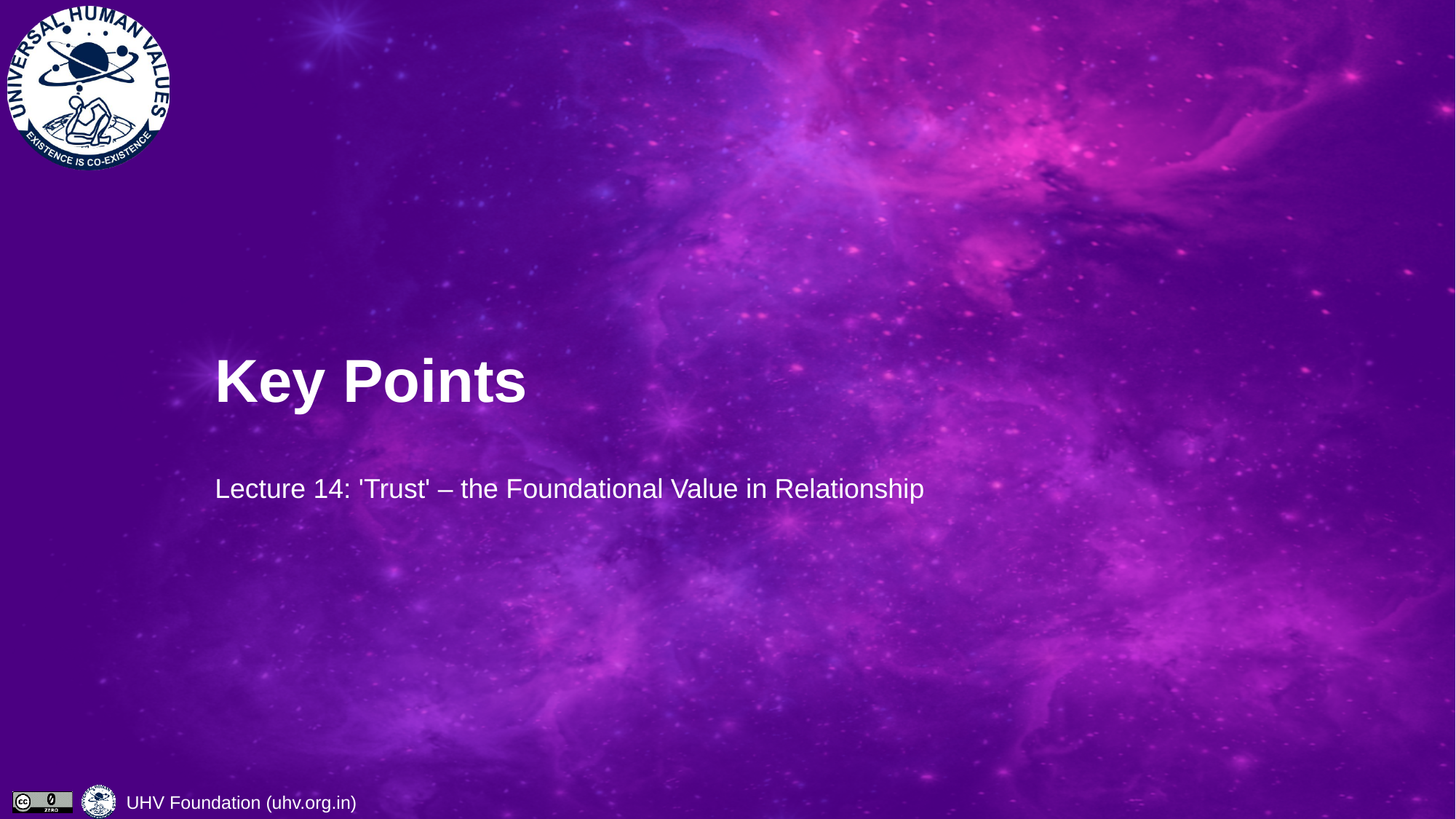

# Key Points
Lecture 14: 'Trust' – the Foundational Value in Relationship